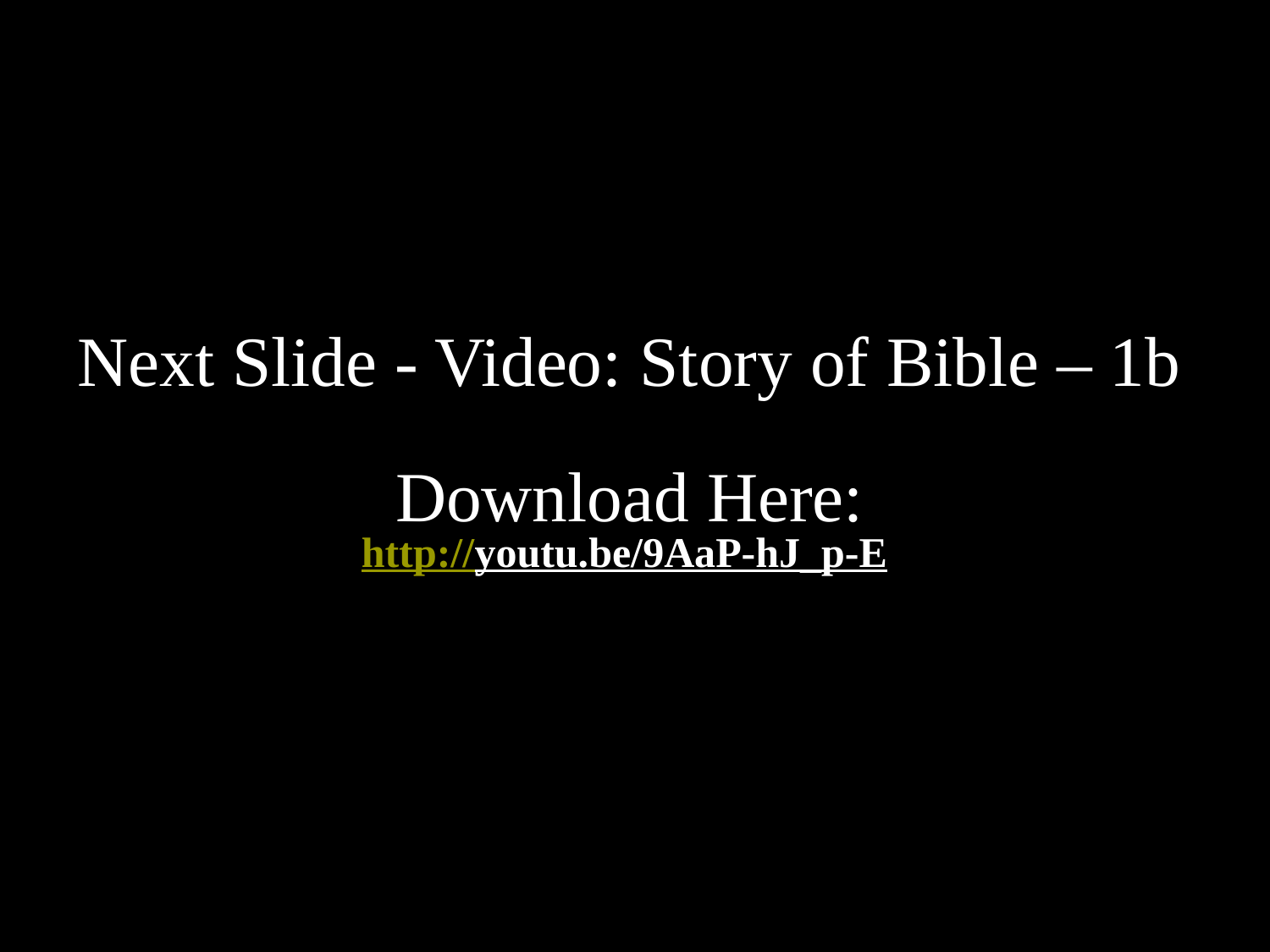

Next Slide - Video: Story of Bible – 1b
Download Here:
http://youtu.be/9AaP-hJ_p-E